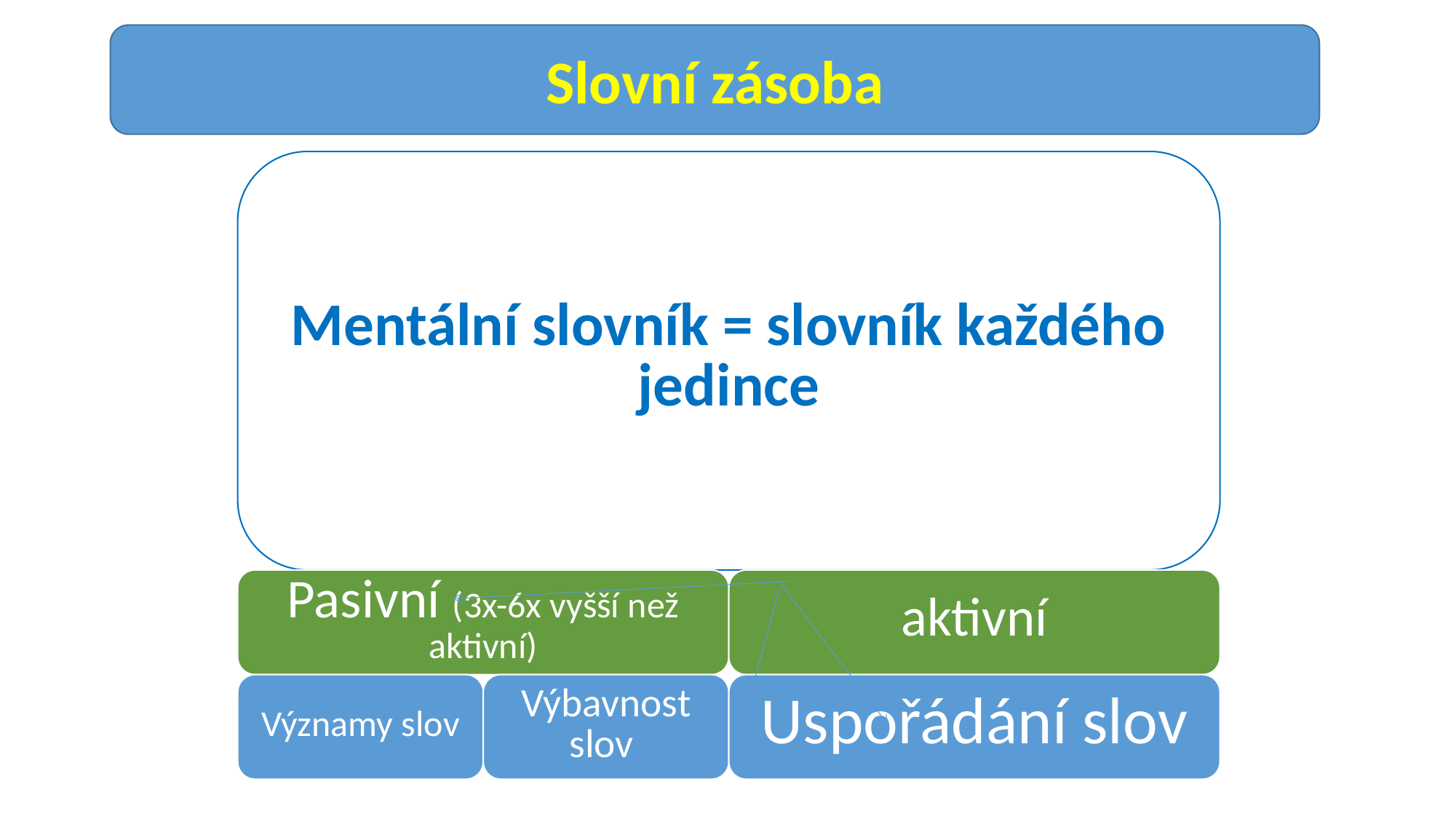

#
Slovní zásoba
Mentální slovník = slovník každého jedince
Pasivní (3x-6x vyšší než aktivní)
Významy slov
Výbavnost slov
aktivní
Uspořádání slov